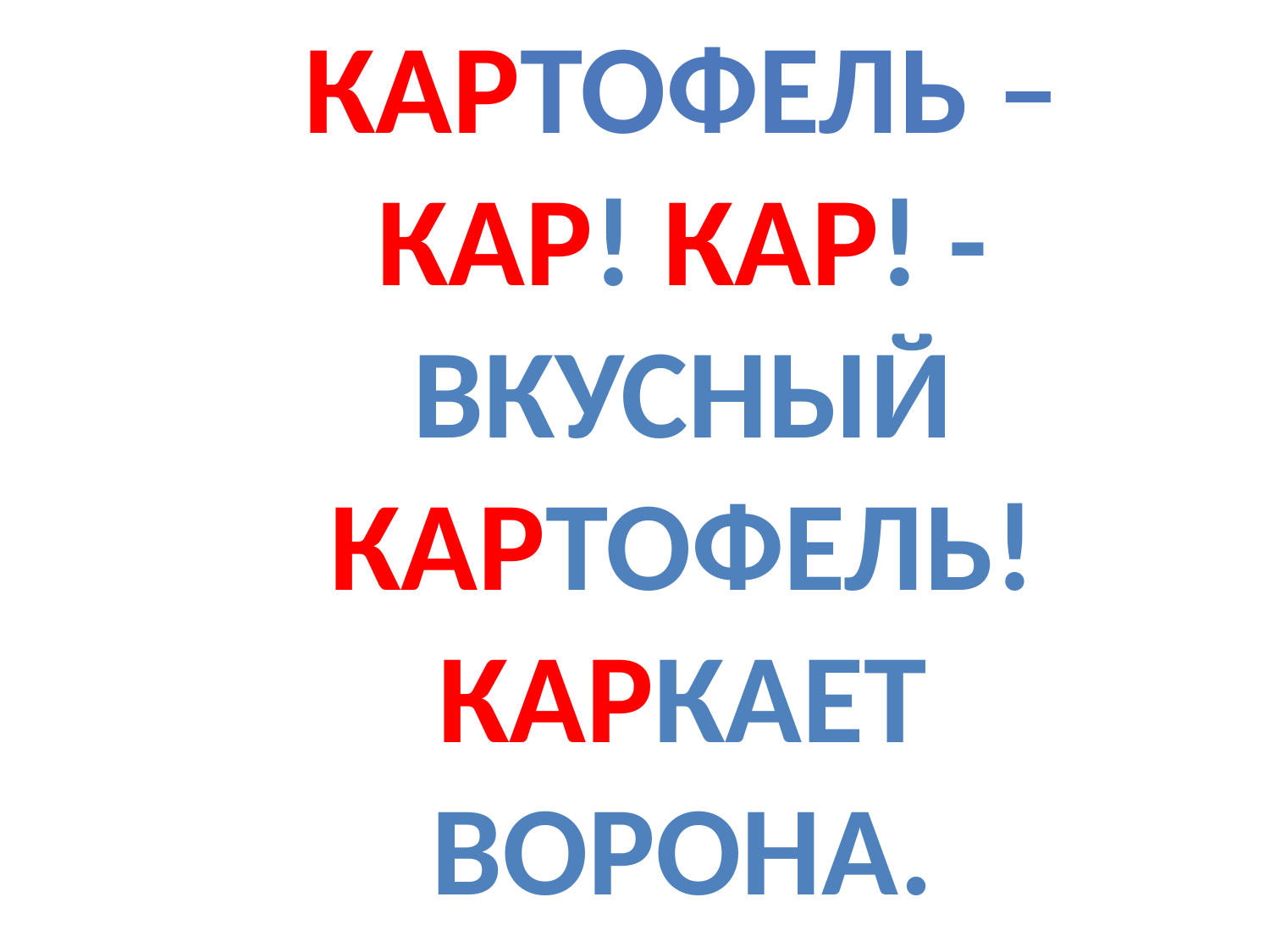

Картофель –кар! кар! -вкусный картофель! каркает ворона.